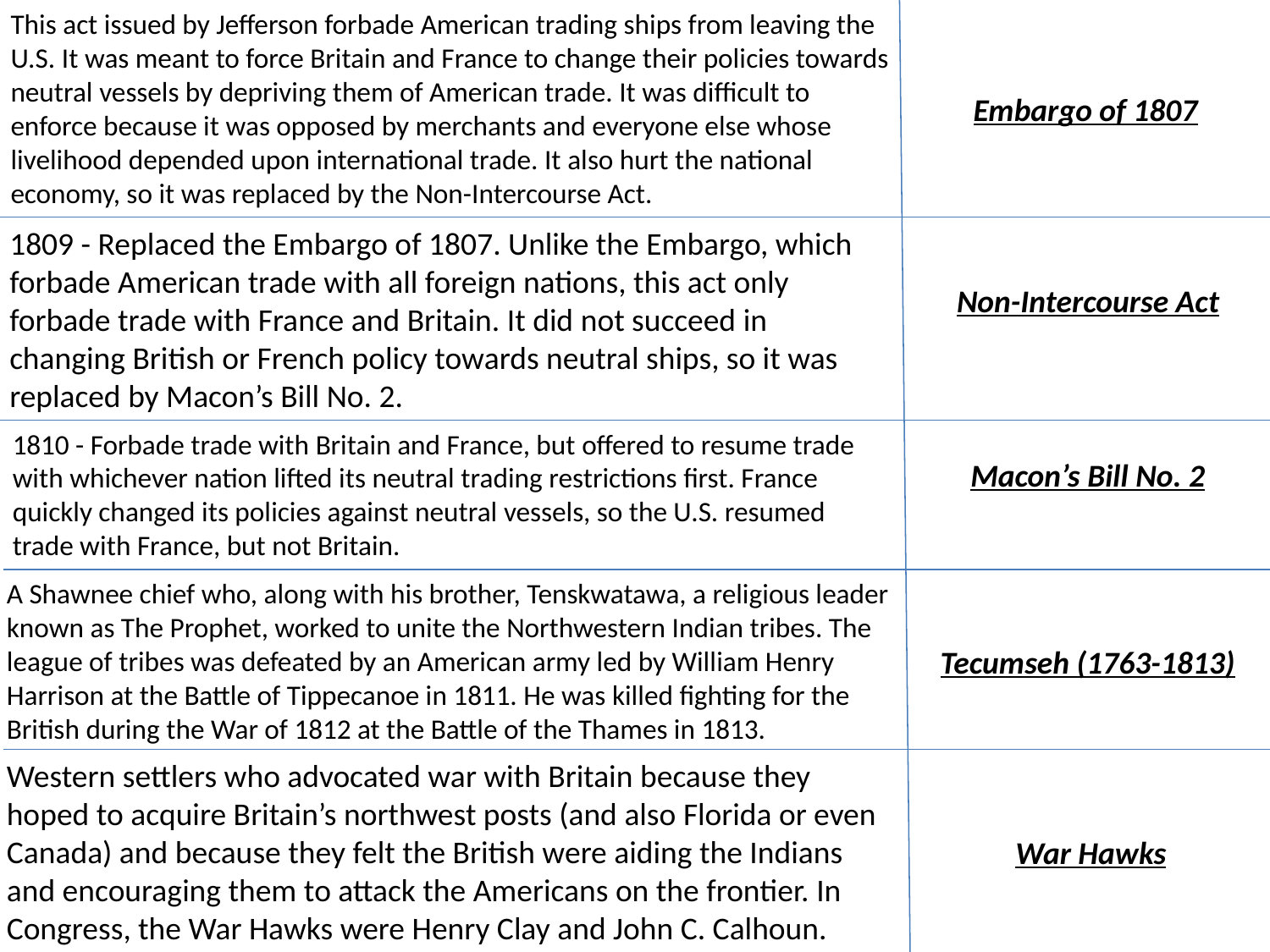

This act issued by Jefferson forbade American trading ships from leaving the U.S. It was meant to force Britain and France to change their policies towards neutral vessels by depriving them of American trade. It was difficult to enforce because it was opposed by merchants and everyone else whose livelihood depended upon international trade. It also hurt the national economy, so it was replaced by the Non-Intercourse Act.
Embargo of 1807
1809 - Replaced the Embargo of 1807. Unlike the Embargo, which forbade American trade with all foreign nations, this act only forbade trade with France and Britain. It did not succeed in changing British or French policy towards neutral ships, so it was replaced by Macon’s Bill No. 2.
Non-Intercourse Act
1810 - Forbade trade with Britain and France, but offered to resume trade with whichever nation lifted its neutral trading restrictions first. France quickly changed its policies against neutral vessels, so the U.S. resumed trade with France, but not Britain.
Macon’s Bill No. 2
A Shawnee chief who, along with his brother, Tenskwatawa, a religious leader known as The Prophet, worked to unite the Northwestern Indian tribes. The league of tribes was defeated by an American army led by William Henry Harrison at the Battle of Tippecanoe in 1811. He was killed fighting for the British during the War of 1812 at the Battle of the Thames in 1813.
Tecumseh (1763-1813)
Western settlers who advocated war with Britain because they hoped to acquire Britain’s northwest posts (and also Florida or even Canada) and because they felt the British were aiding the Indians and encouraging them to attack the Americans on the frontier. In Congress, the War Hawks were Henry Clay and John C. Calhoun.
War Hawks